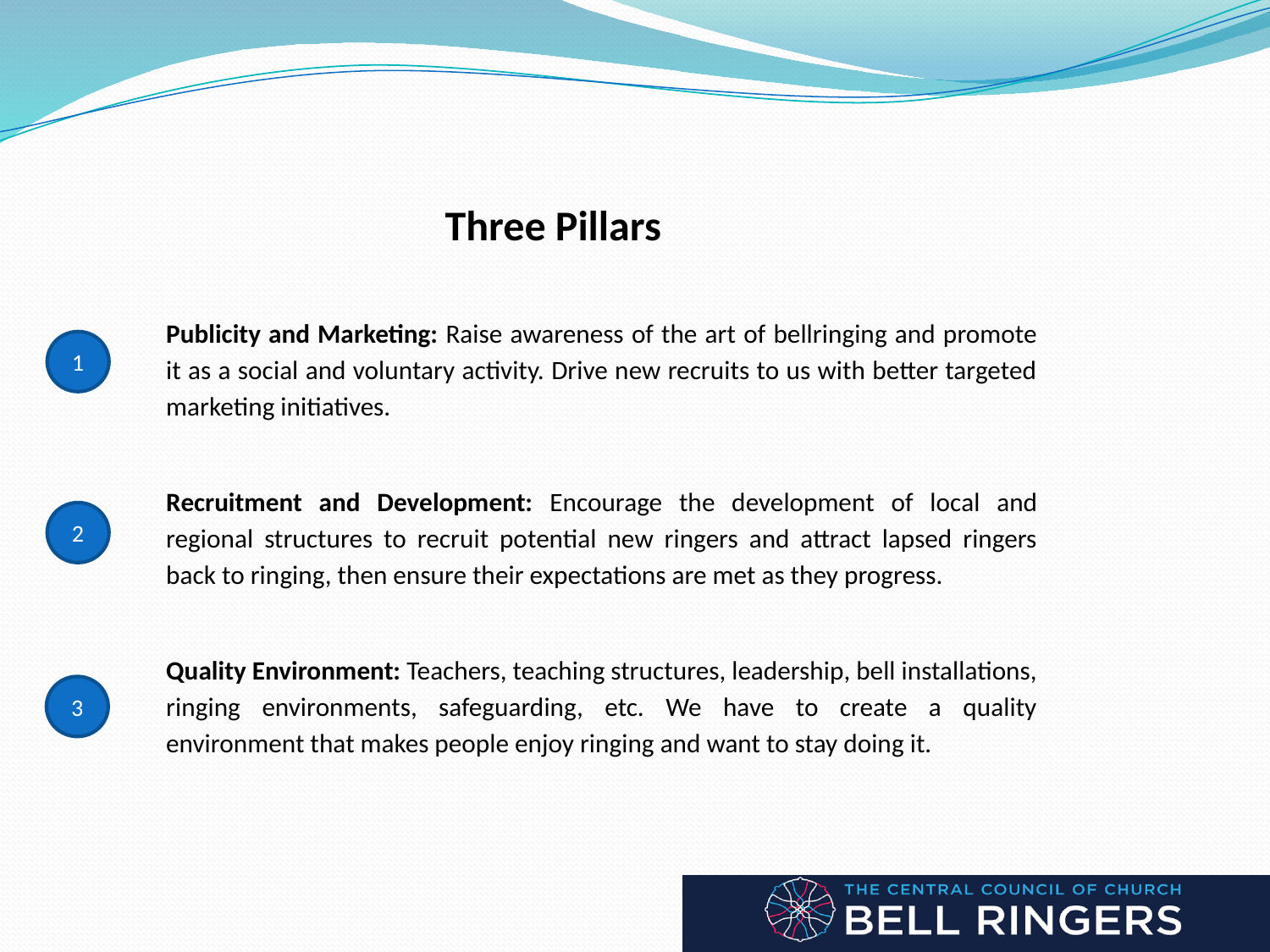

Three Pillars
Publicity and Marketing: Raise awareness of the art of bellringing and promote it as a social and voluntary activity. Drive new recruits to us with better targeted marketing initiatives.

Recruitment and Development: Encourage the development of local and regional structures to recruit potential new ringers and attract lapsed ringers back to ringing, then ensure their expectations are met as they progress.

Quality Environment: Teachers, teaching structures, leadership, bell installations, ringing environments, safeguarding, etc. We have to create a quality environment that makes people enjoy ringing and want to stay doing it.
1
2
3